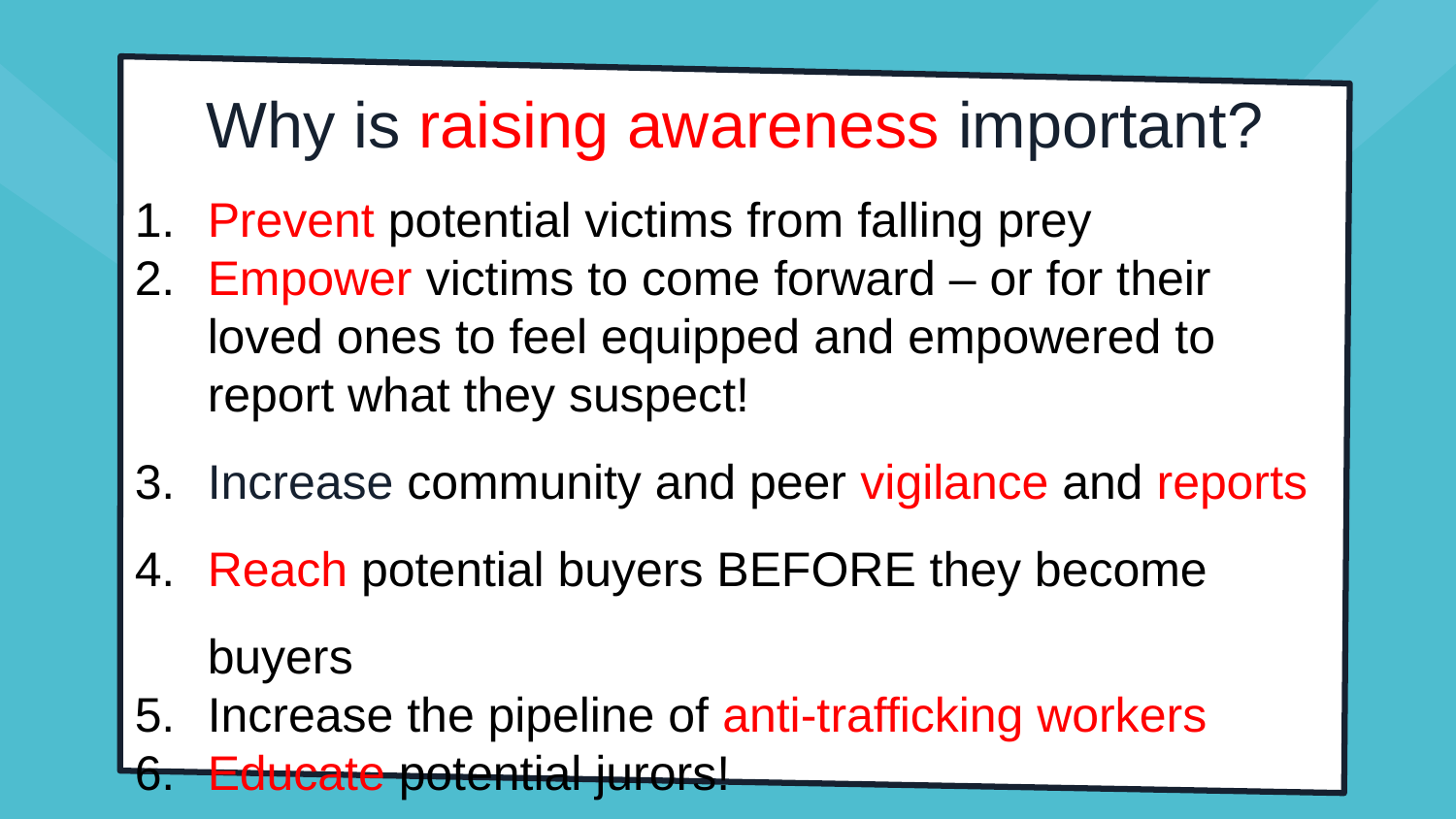

# Why is raising awareness important?
Prevent potential victims from falling prey
Empower victims to come forward – or for their loved ones to feel equipped and empowered to report what they suspect!
Increase community and peer vigilance and reports
Reach potential buyers BEFORE they become buyers
Increase the pipeline of anti-trafficking workers
Educate potential jurors!